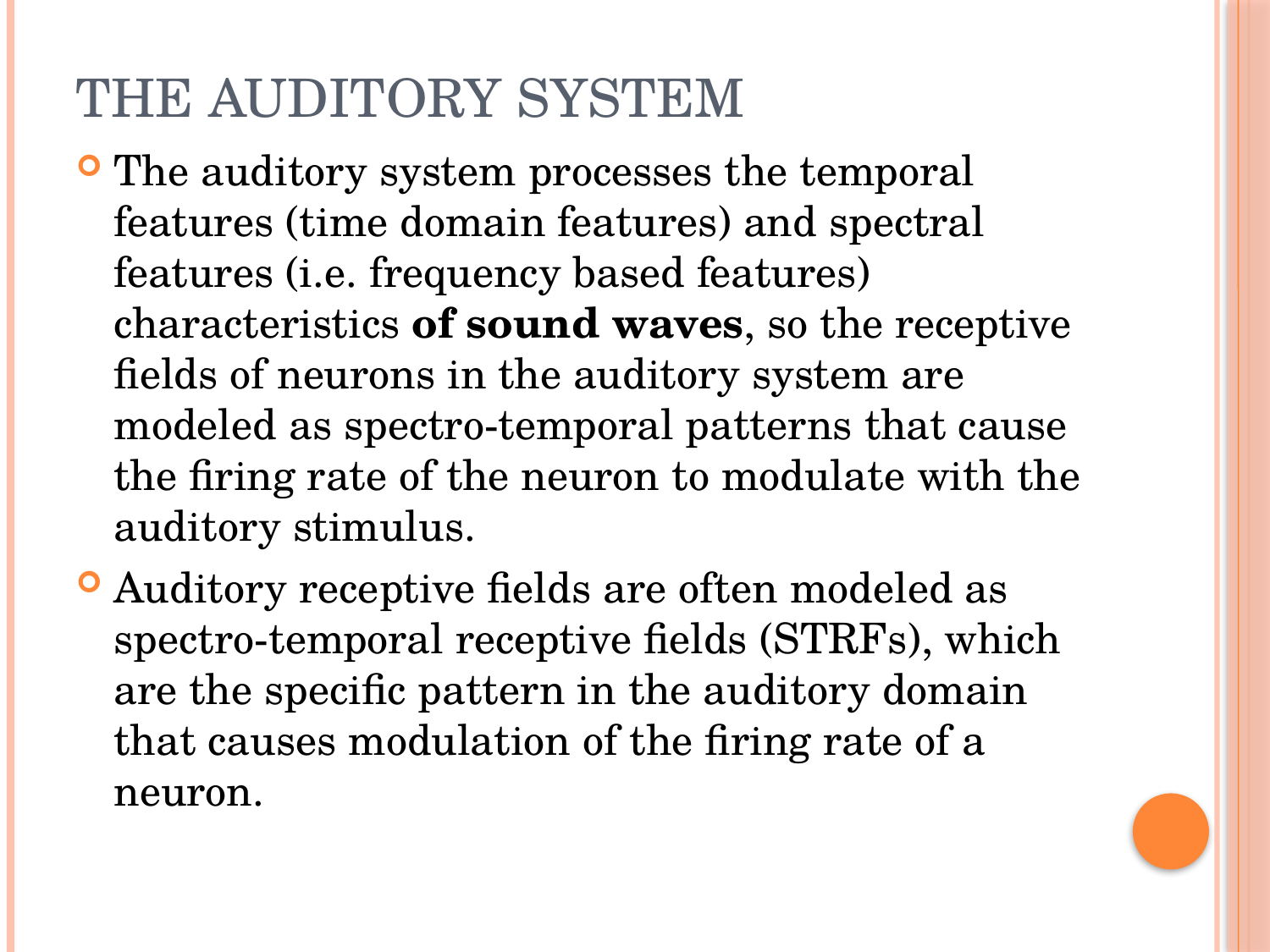

# THE AUDITORY SYSTEM
The auditory system processes the temporal features (time domain features) and spectral features (i.e. frequency based features) characteristics of sound waves, so the receptive fields of neurons in the auditory system are modeled as spectro-temporal patterns that cause the firing rate of the neuron to modulate with the auditory stimulus.
Auditory receptive fields are often modeled as spectro-temporal receptive fields (STRFs), which are the specific pattern in the auditory domain that causes modulation of the firing rate of a neuron.